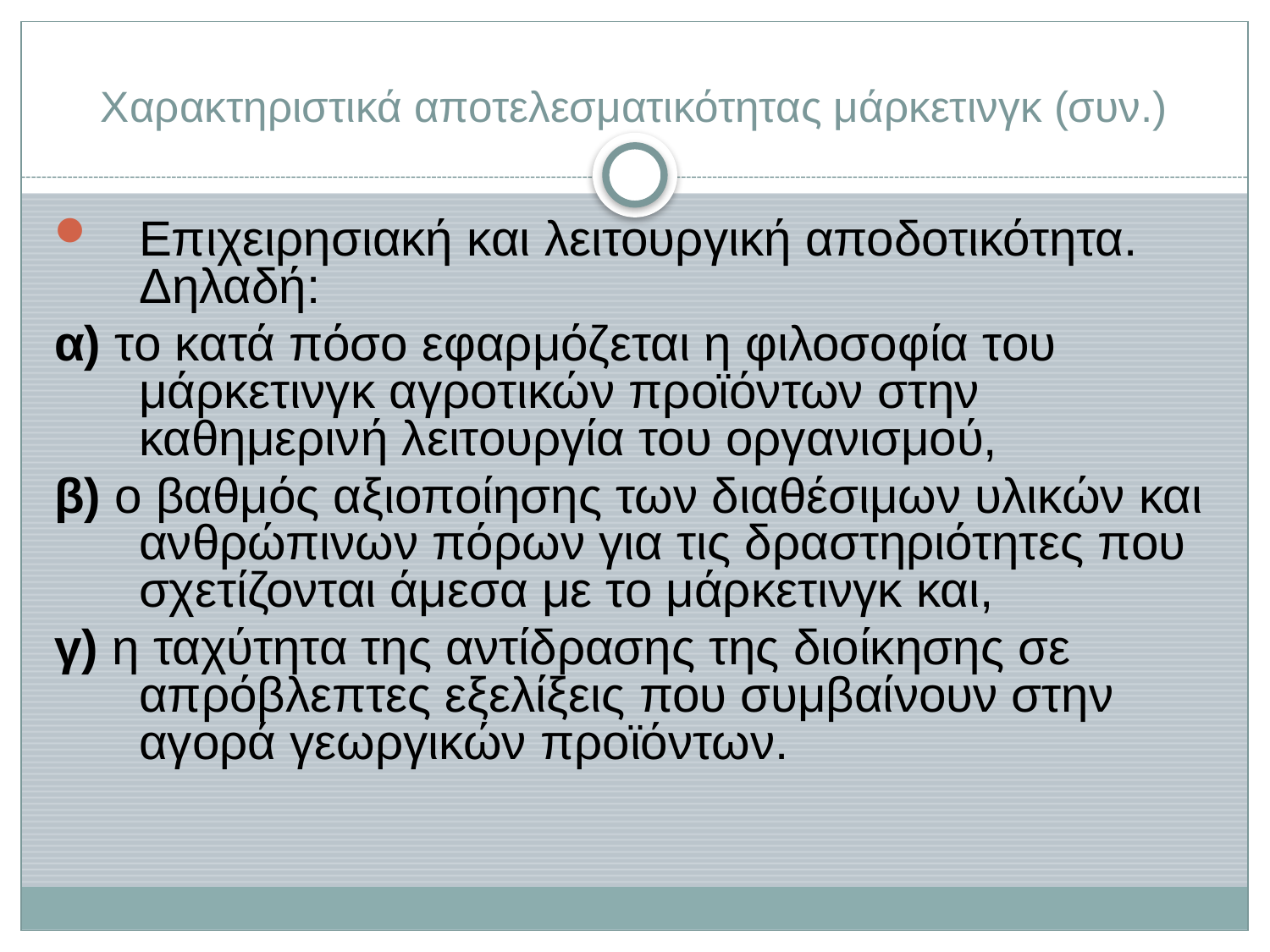

# Χαρακτηριστικά αποτελεσματικότητας μάρκετινγκ (συν.)
Επιχειρησιακή και λειτουργική αποδοτικότητα. Δηλαδή:
α) το κατά πόσο εφαρμόζεται η φιλοσοφία του μάρκετινγκ αγροτικών προϊόντων στην καθημερινή λειτουργία του οργανισμού,
β) ο βαθμός αξιοποίησης των διαθέσιμων υλικών και ανθρώπινων πόρων για τις δραστηριότητες που σχετίζονται άμεσα με το μάρκετινγκ και,
γ) η ταχύτητα της αντίδρασης της διοίκησης σε απρόβλεπτες εξελίξεις που συμβαίνουν στην αγορά γεωργικών προϊόντων.